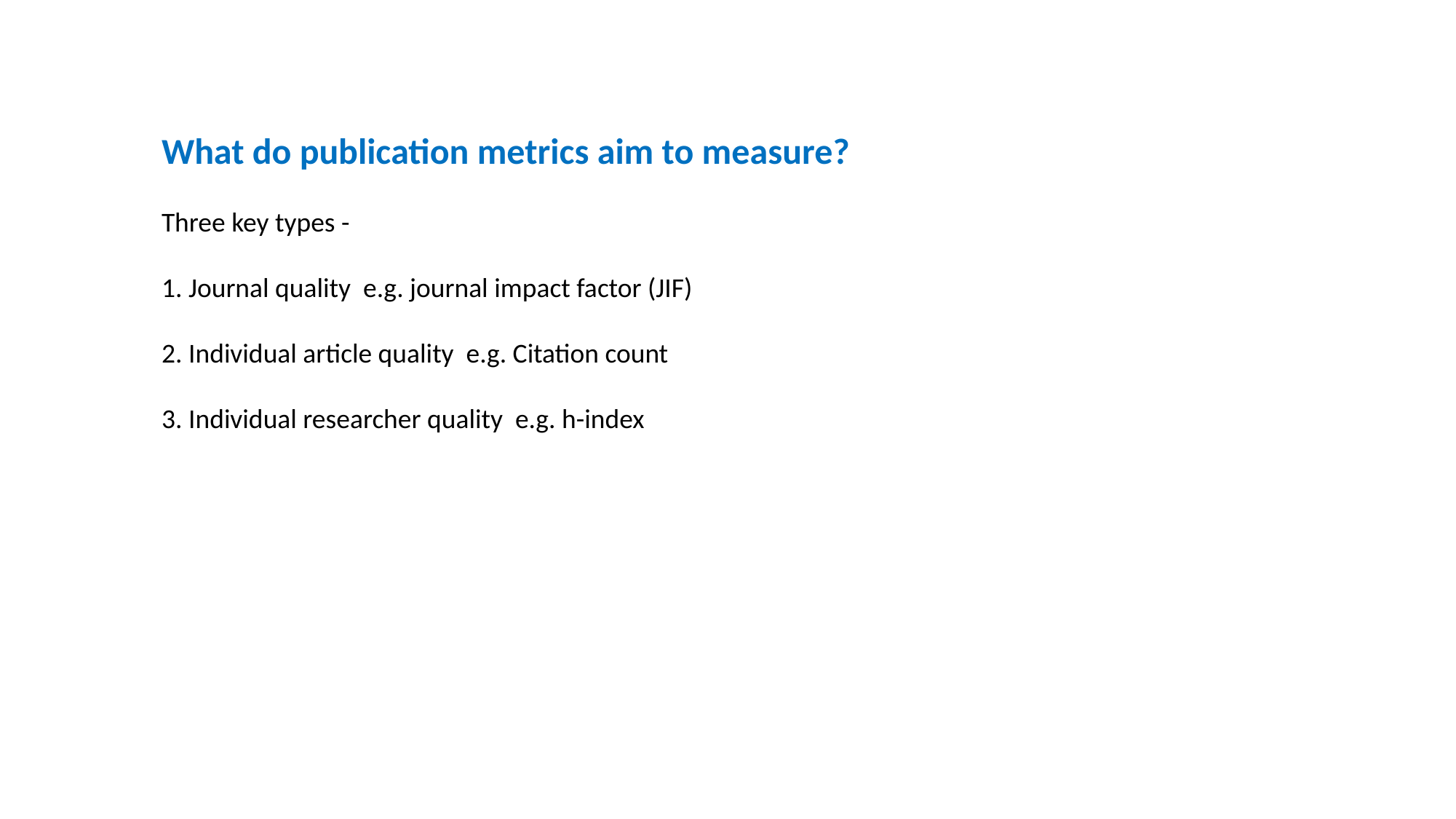

What do publication metrics aim to measure?

Three key types -

1. Journal quality  e.g. journal impact factor (JIF)

2. Individual article quality  e.g. Citation count

3. Individual researcher quality  e.g. h-index